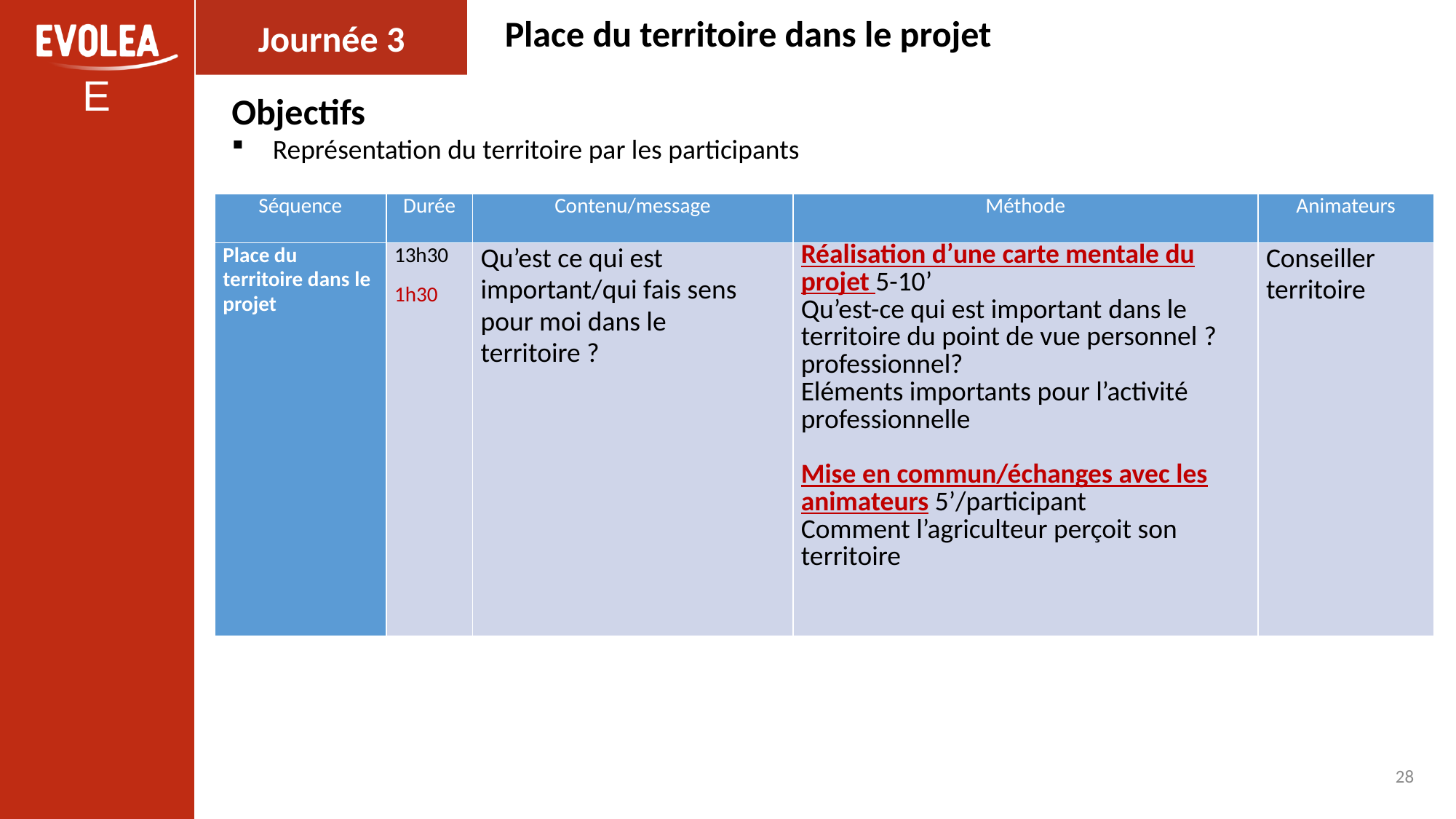

Journée 3
Place du territoire dans le projet
Objectifs
Représentation du territoire par les participants

| Séquence | Durée | Contenu/message | Méthode | Animateurs |
| --- | --- | --- | --- | --- |
| Place du territoire dans le projet | 13h30 1h30 | Qu’est ce qui est important/qui fais sens pour moi dans le territoire ? | Réalisation d’une carte mentale du projet 5-10’ Qu’est-ce qui est important dans le territoire du point de vue personnel ? professionnel? Eléments importants pour l’activité professionnelle   Mise en commun/échanges avec les animateurs 5’/participant Comment l’agriculteur perçoit son territoire | Conseiller territoire |
28